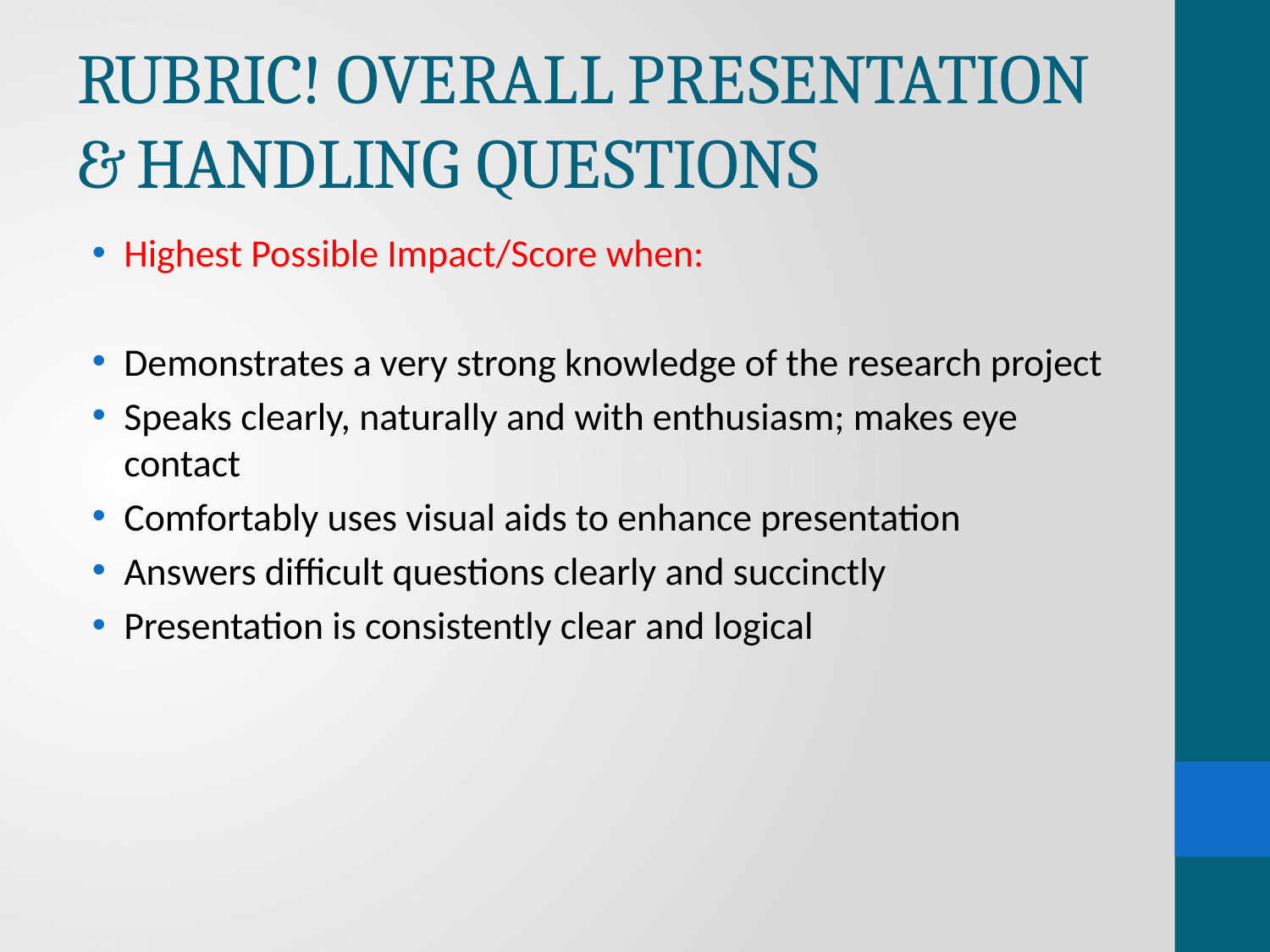

# RUBRIC! OVERALL PRESENTATION & HANDLING QUESTIONS
Highest Possible Impact/Score when:

Demonstrates a very strong knowledge of the research project
Speaks clearly, naturally and with enthusiasm; makes eye contact
Comfortably uses visual aids to enhance presentation
Answers difficult questions clearly and succinctly
Presentation is consistently clear and logical